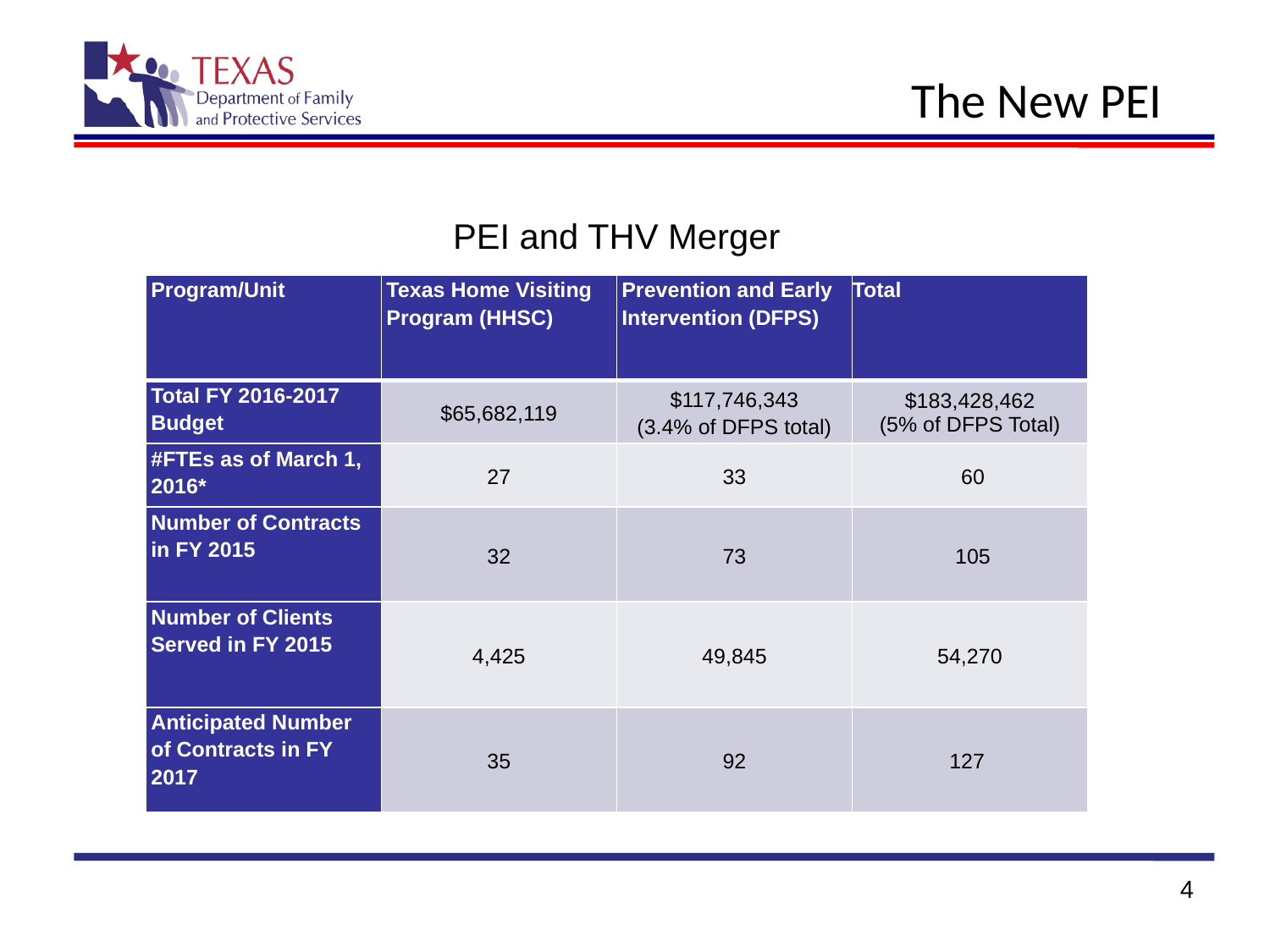

# The New PEI
PEI and THV Merger
| Program/Unit | Texas Home Visiting Program (HHSC) | Prevention and Early Intervention (DFPS) | Total |
| --- | --- | --- | --- |
| Total FY 2016-2017 Budget | $65,682,119 | $117,746,343 (3.4% of DFPS total) | $183,428,462 (5% of DFPS Total) |
| #FTEs as of March 1, 2016\* | 27 | 33 | 60 |
| Number of Contracts in FY 2015 | 32 | 73 | 105 |
| Number of Clients Served in FY 2015 | 4,425 | 49,845 | 54,270 |
| Anticipated Number of Contracts in FY 2017 | 35 | 92 | 127 |
4